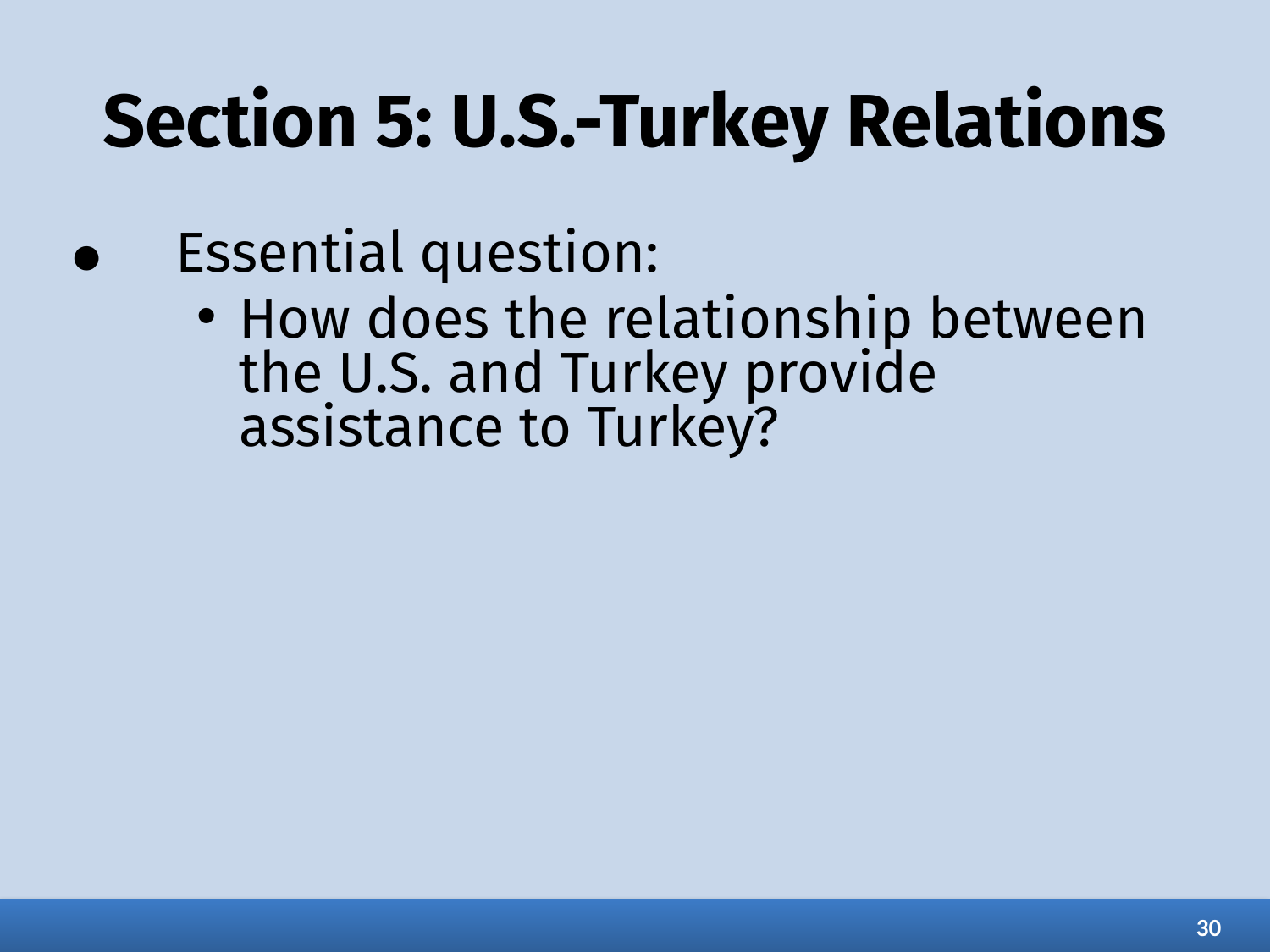

# Section 5: U.S.-Turkey Relations
Essential question:
How does the relationship between the U.S. and Turkey provide assistance to Turkey?
30